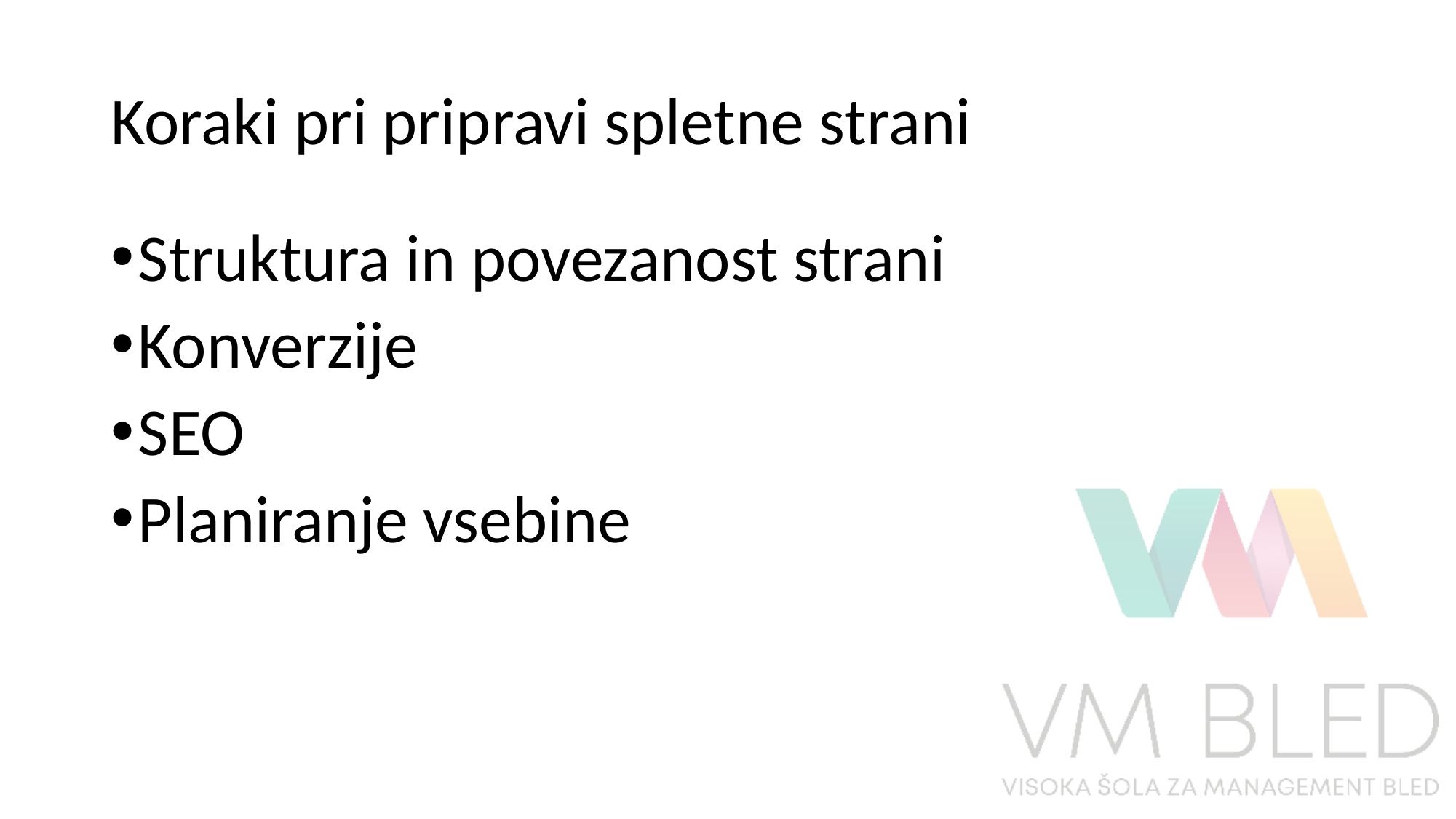

# Koraki pri pripravi spletne strani
Struktura in povezanost strani
Konverzije
SEO
Planiranje vsebine